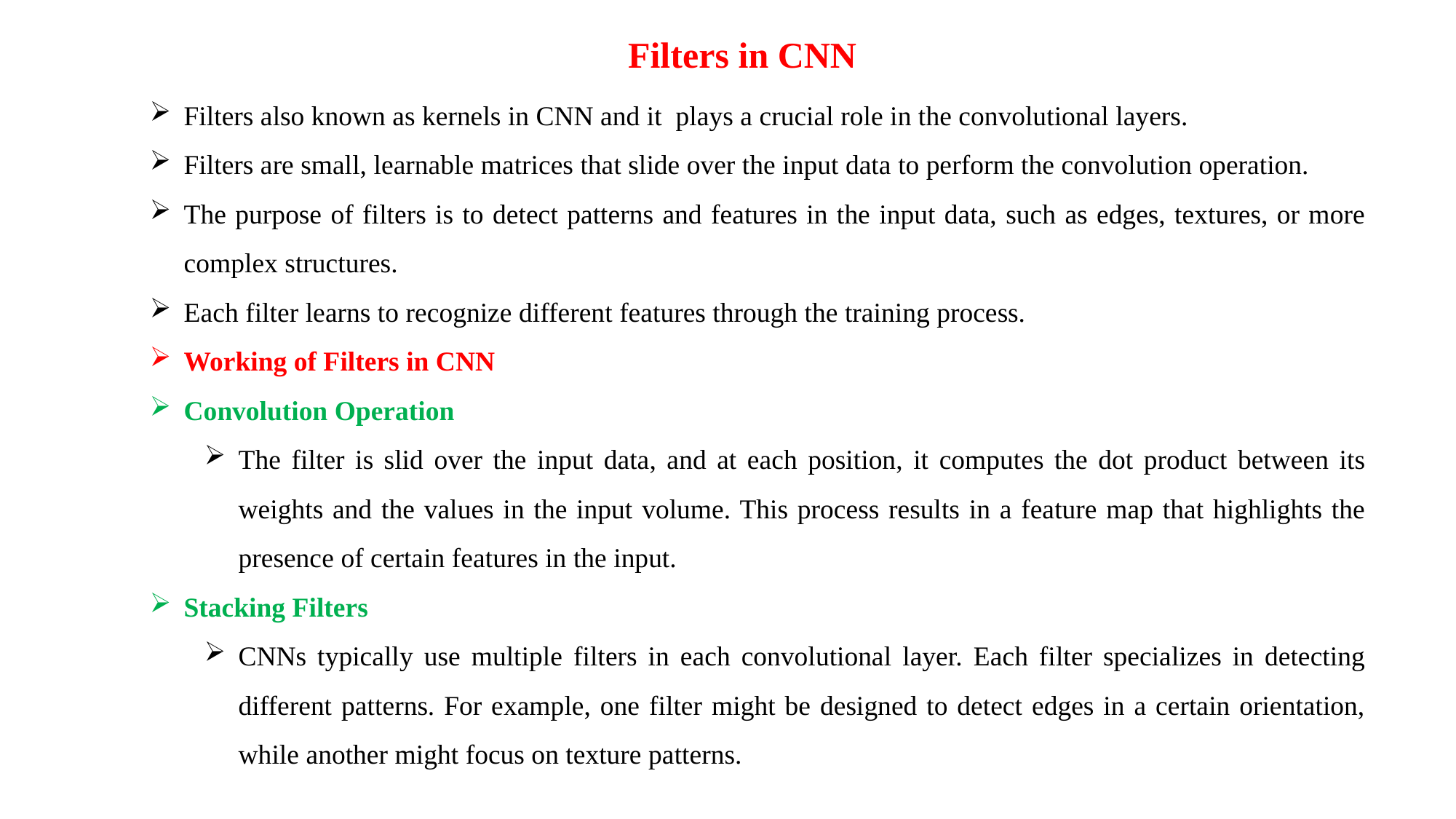

Filters in CNN
Filters also known as kernels in CNN and it  plays a crucial role in the convolutional layers.
Filters are small, learnable matrices that slide over the input data to perform the convolution operation.
The purpose of filters is to detect patterns and features in the input data, such as edges, textures, or more complex structures.
Each filter learns to recognize different features through the training process.
Working of Filters in CNN
Convolution Operation
The filter is slid over the input data, and at each position, it computes the dot product between its weights and the values in the input volume. This process results in a feature map that highlights the presence of certain features in the input.
Stacking Filters
CNNs typically use multiple filters in each convolutional layer. Each filter specializes in detecting different patterns. For example, one filter might be designed to detect edges in a certain orientation, while another might focus on texture patterns.